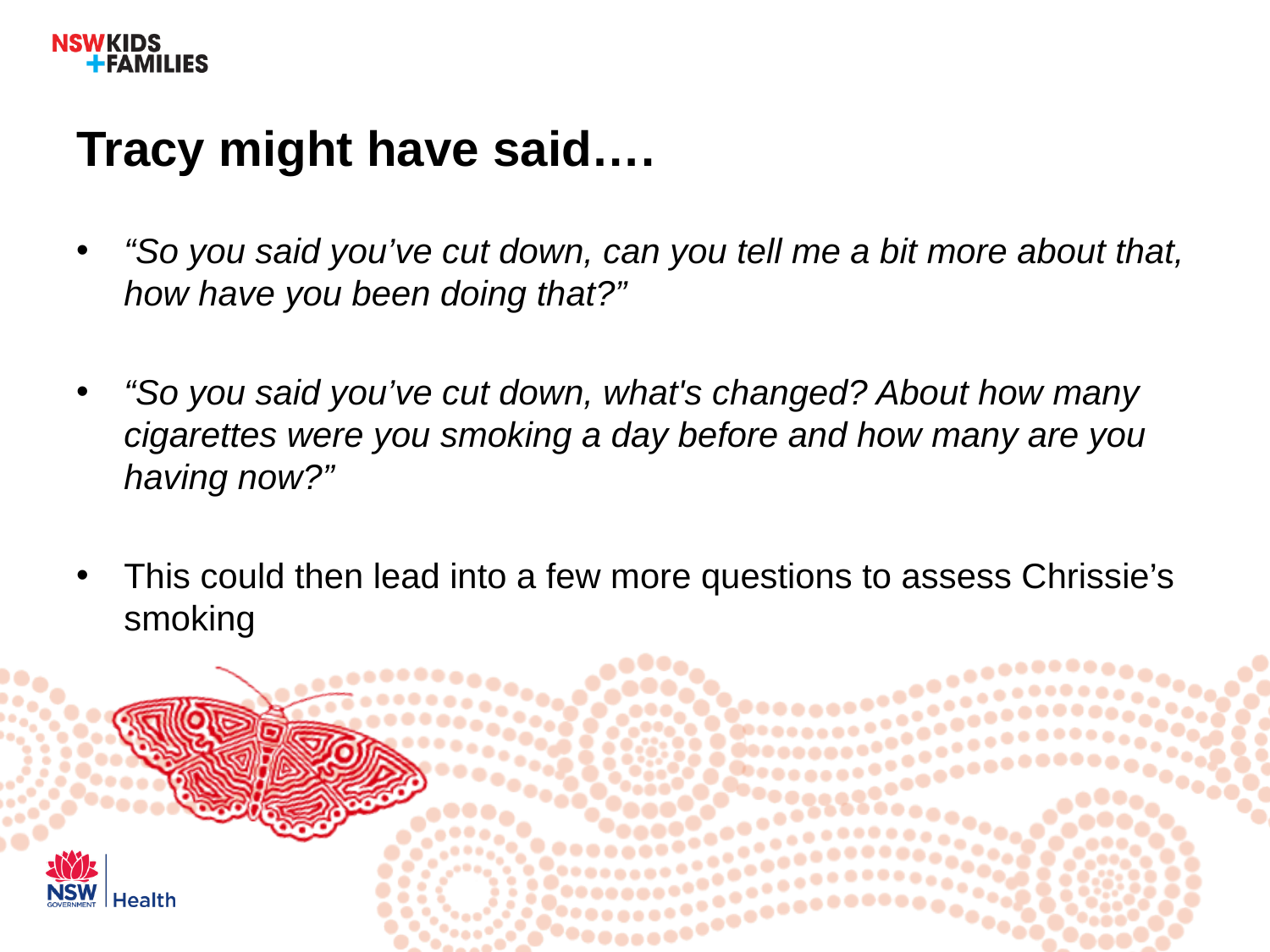

# Tracy might have said….
“So you said you’ve cut down, can you tell me a bit more about that, how have you been doing that?”

“So you said you’ve cut down, what's changed? About how many cigarettes were you smoking a day before and how many are you having now?”

This could then lead into a few more questions to assess Chrissie’s smoking